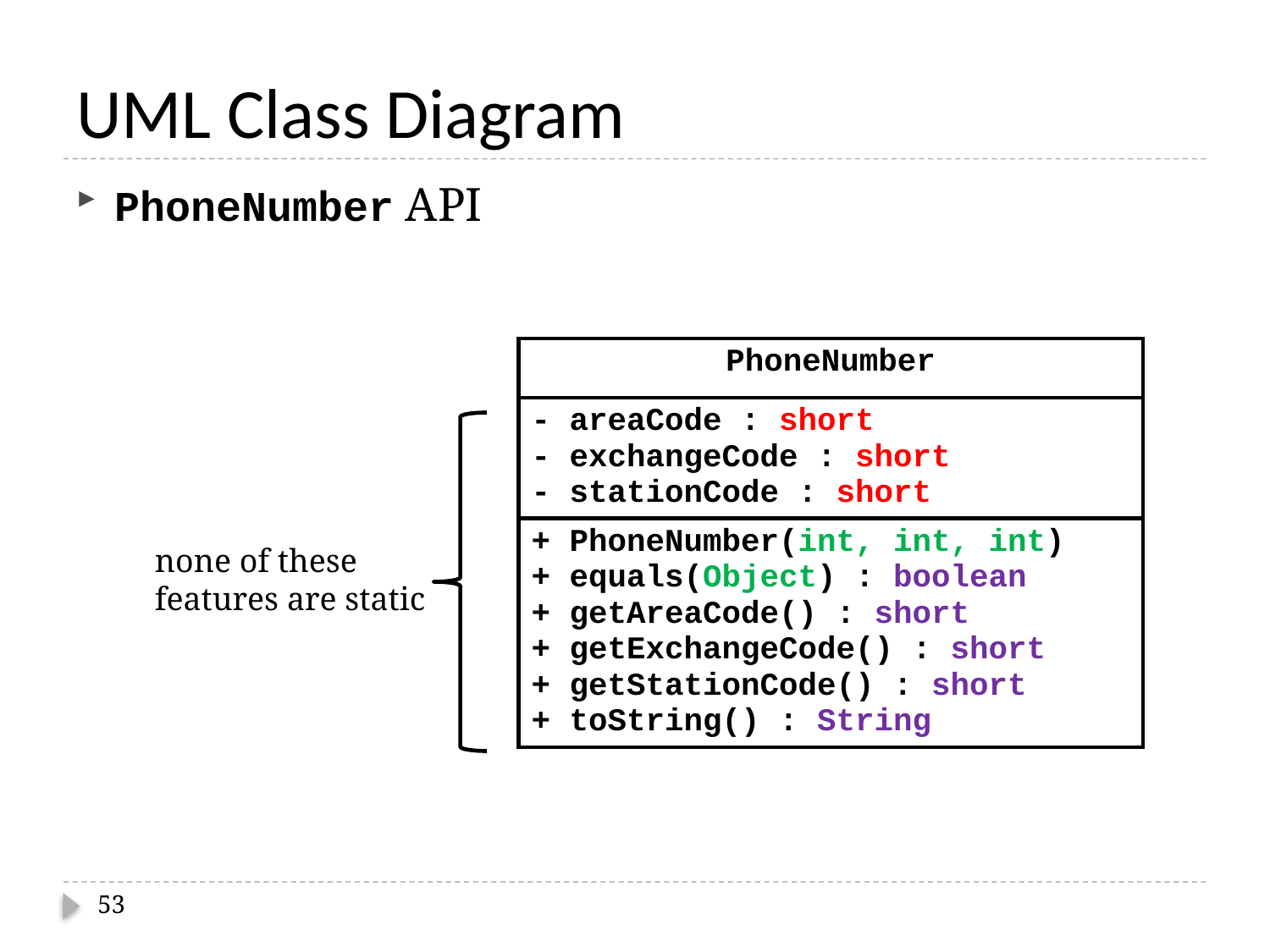

# UML Class Diagram
PhoneNumber API
| PhoneNumber |
| --- |
| - areaCode : short - exchangeCode : short - stationCode : short |
| + PhoneNumber(int, int, int) + equals(Object) : boolean + getAreaCode() : short + getExchangeCode() : short + getStationCode() : short + toString() : String |

none of these
features are static
53